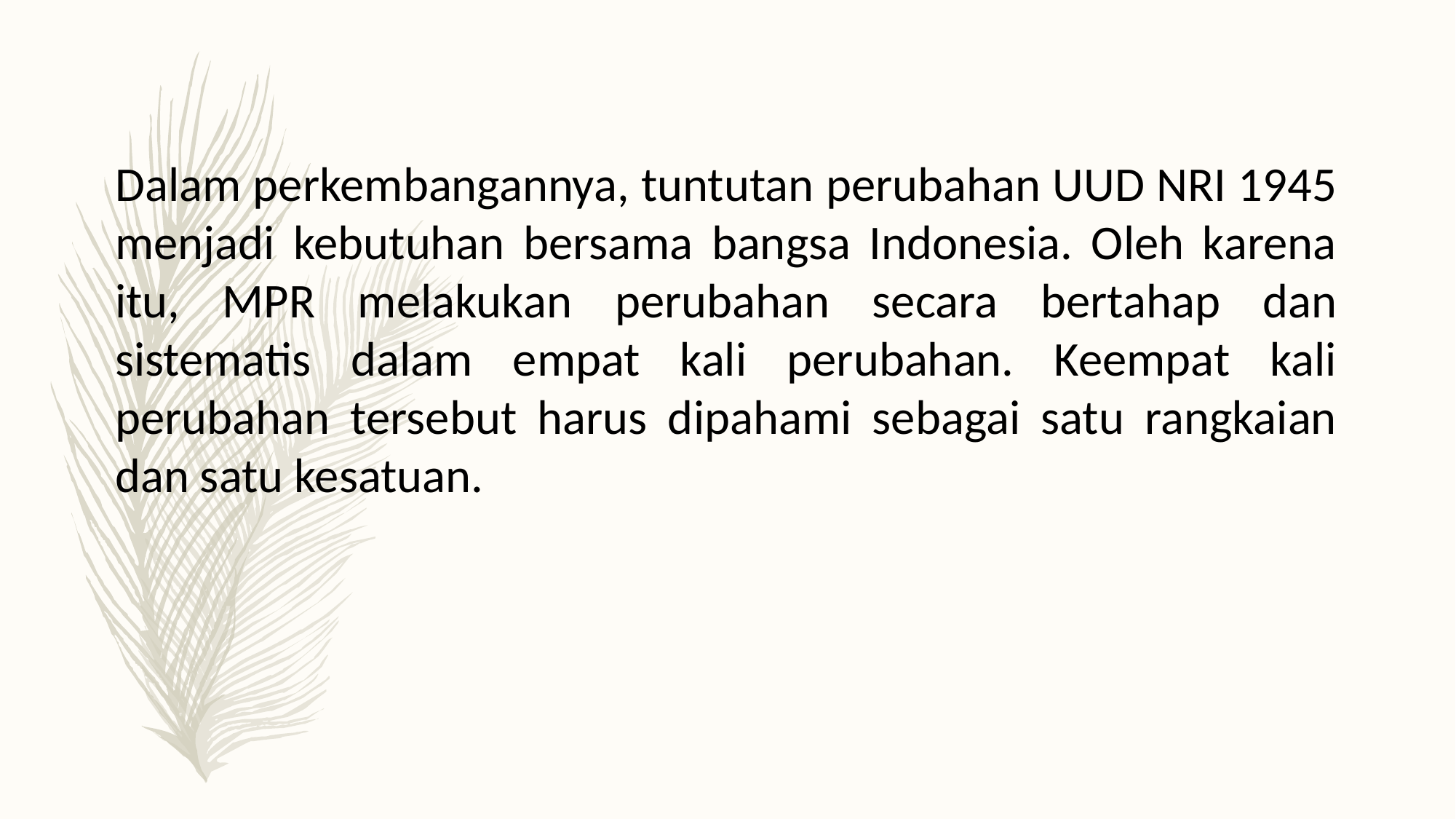

Dalam perkembangannya, tuntutan perubahan UUD NRI 1945 menjadi kebutuhan bersama bangsa Indonesia. Oleh karena itu, MPR melakukan perubahan secara bertahap dan sistematis dalam empat kali perubahan. Keempat kali perubahan tersebut harus dipahami sebagai satu rangkaian dan satu kesatuan.